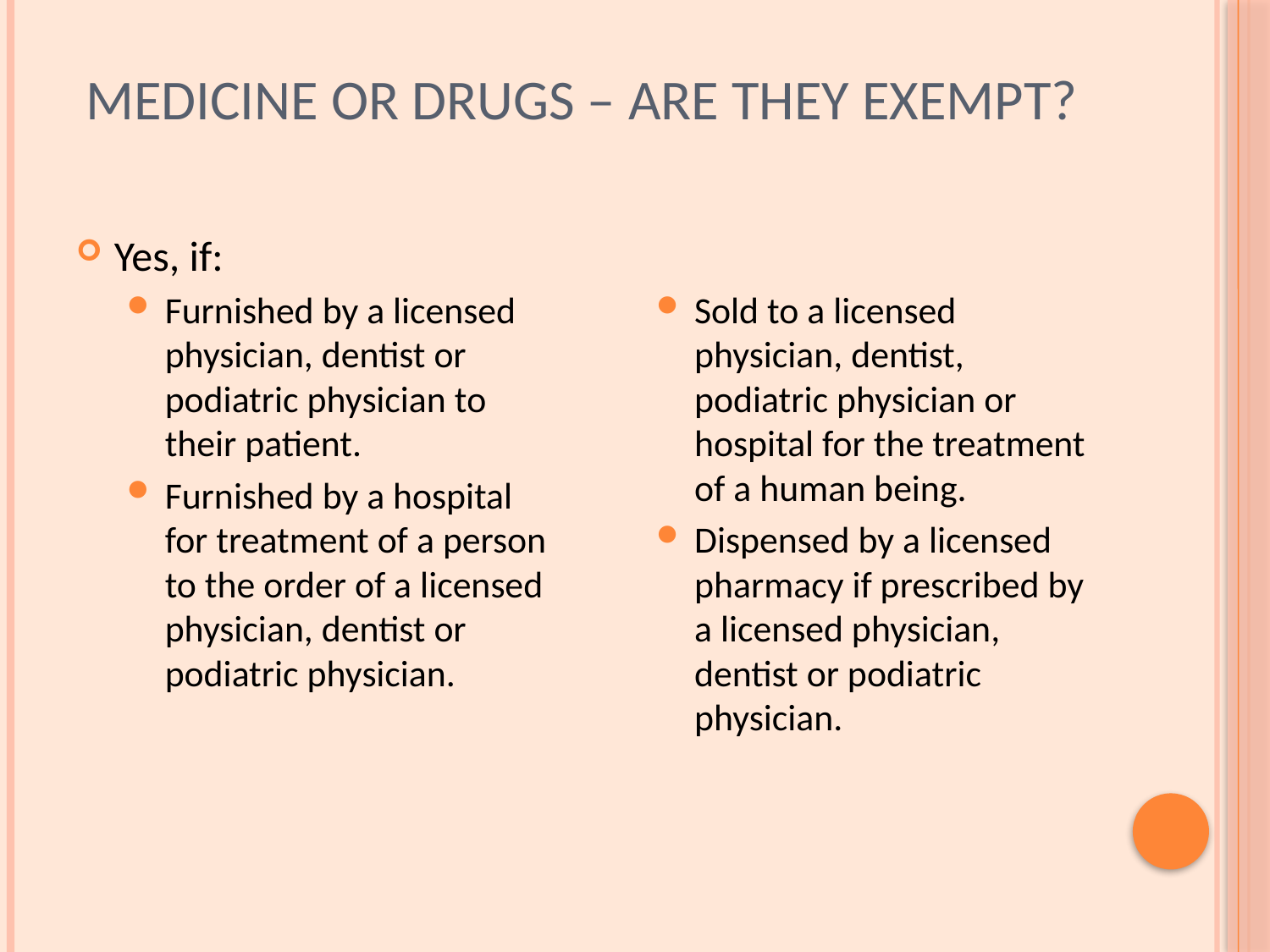

# Medicine or Drugs – Are They Exempt?
Yes, if:
Furnished by a licensed physician, dentist or podiatric physician to their patient.
Furnished by a hospital for treatment of a person to the order of a licensed physician, dentist or podiatric physician.

Sold to a licensed physician, dentist, podiatric physician or hospital for the treatment of a human being.
Dispensed by a licensed pharmacy if prescribed by a licensed physician, dentist or podiatric physician.